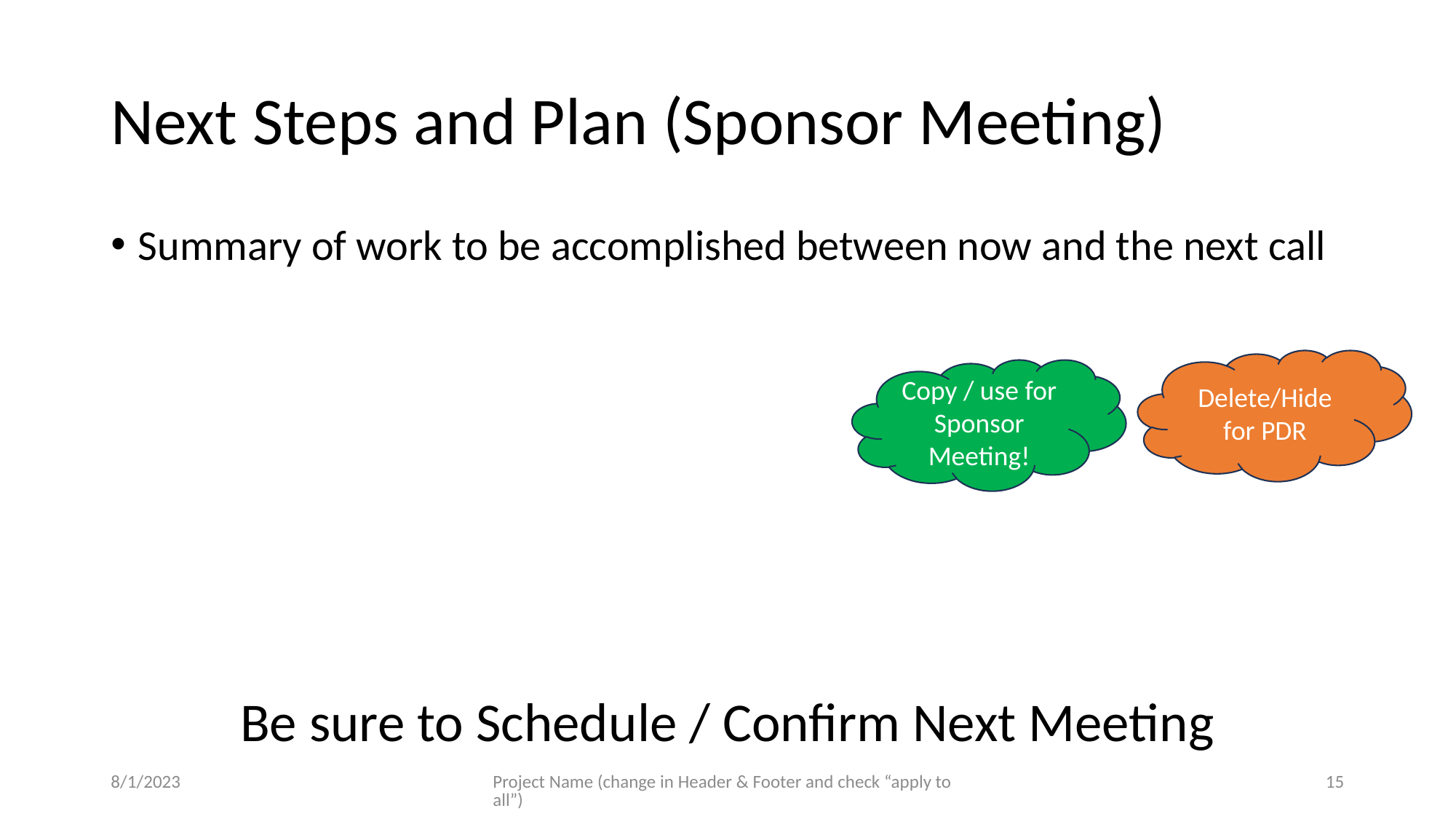

# Next Steps and Plan (Sponsor Meeting)
Summary of work to be accomplished between now and the next call
Delete/Hide for PDR
Copy / use for Sponsor Meeting!
Be sure to Schedule / Confirm Next Meeting
8/1/2023
Project Name (change in Header & Footer and check “apply to all”)
15